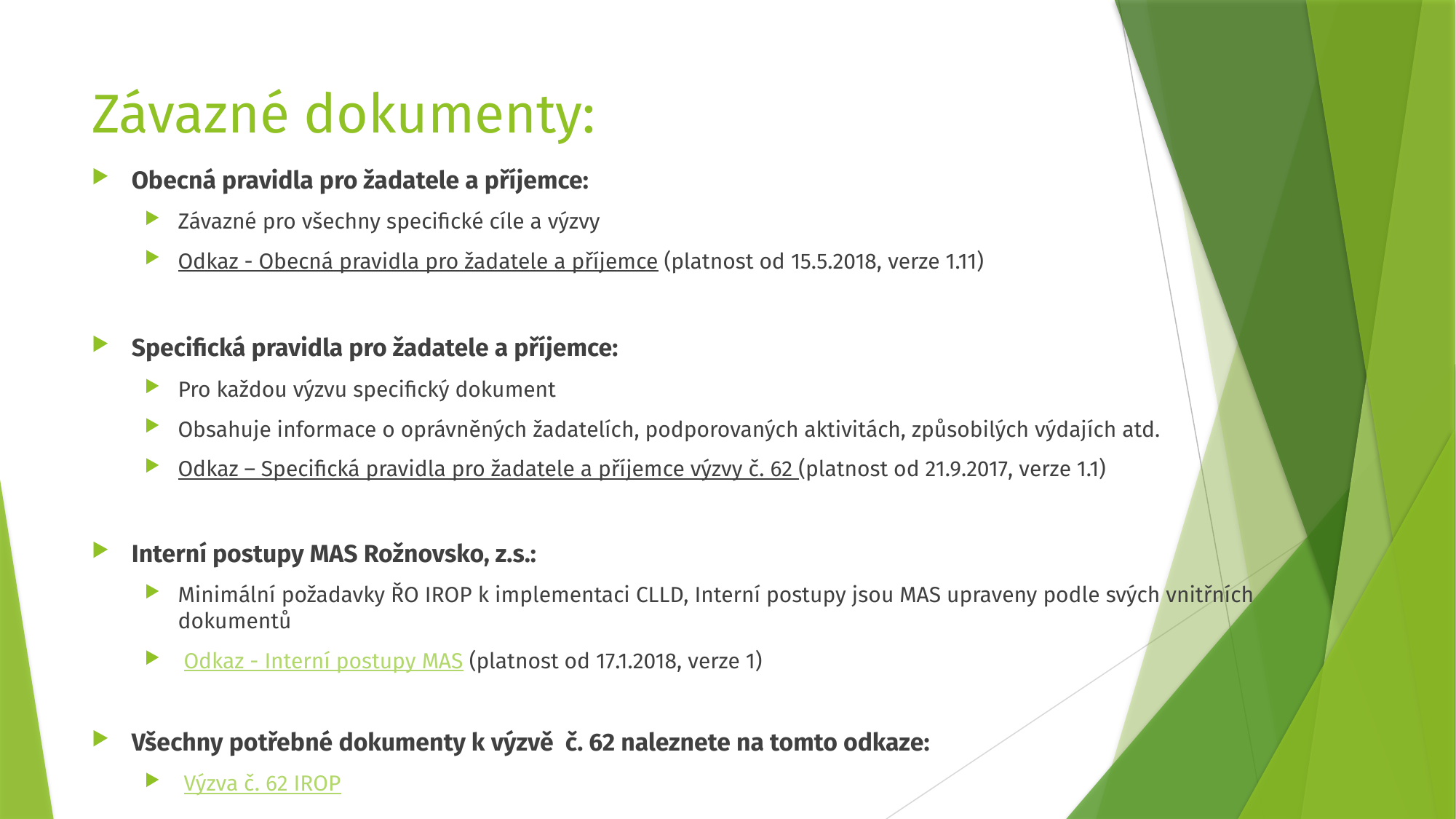

# Závazné dokumenty:
Obecná pravidla pro žadatele a příjemce:
Závazné pro všechny specifické cíle a výzvy
Odkaz - Obecná pravidla pro žadatele a příjemce (platnost od 15.5.2018, verze 1.11)

Specifická pravidla pro žadatele a příjemce:
Pro každou výzvu specifický dokument
Obsahuje informace o oprávněných žadatelích, podporovaných aktivitách, způsobilých výdajích atd.
Odkaz – Specifická pravidla pro žadatele a příjemce výzvy č. 62 (platnost od 21.9.2017, verze 1.1)

Interní postupy MAS Rožnovsko, z.s.:
Minimální požadavky ŘO IROP k implementaci CLLD, Interní postupy jsou MAS upraveny podle svých vnitřních dokumentů
 Odkaz - Interní postupy MAS (platnost od 17.1.2018, verze 1)

Všechny potřebné dokumenty k výzvě  č. 62 naleznete na tomto odkaze:
 Výzva č. 62 IROP